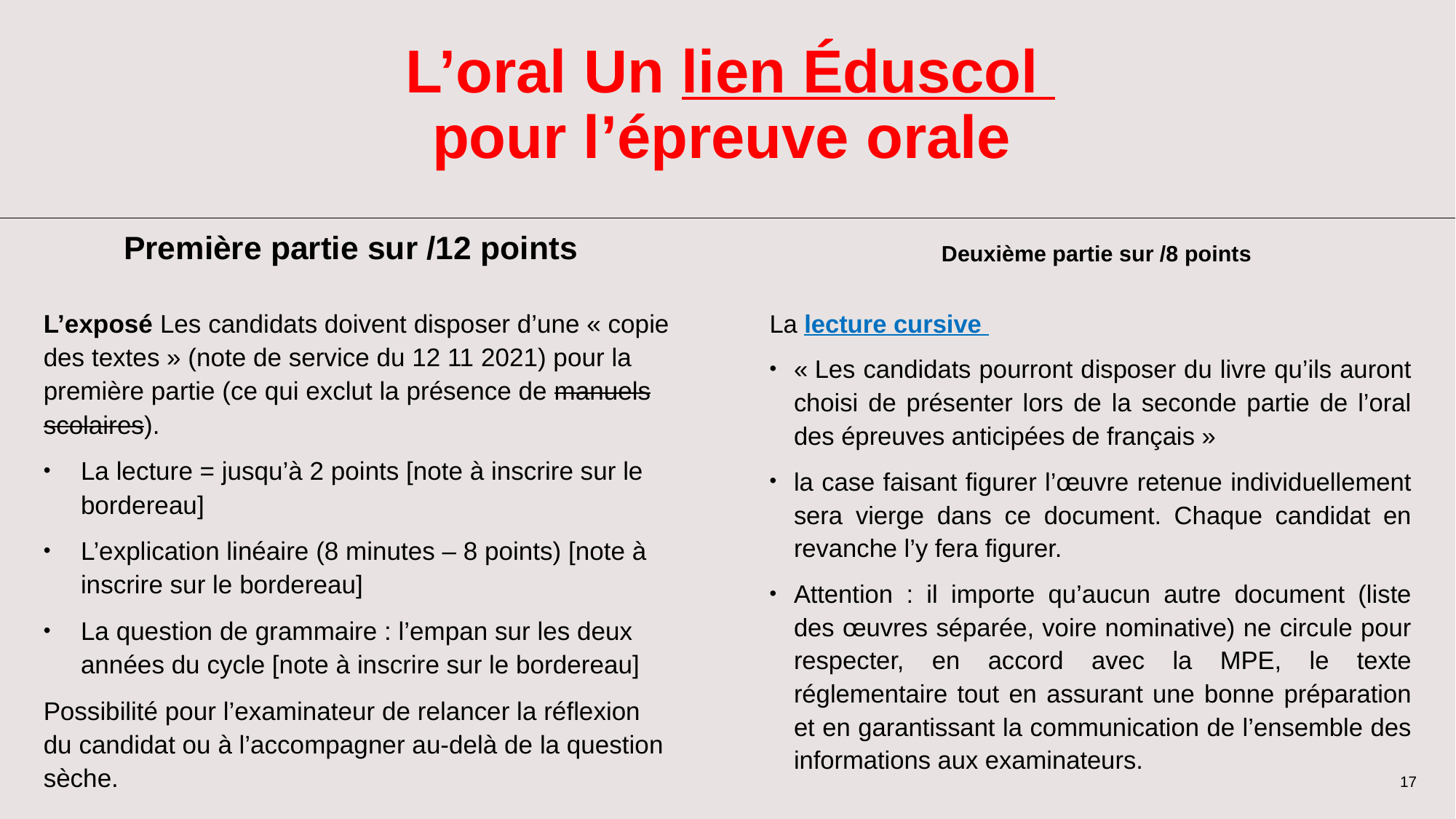

# L’oral Un lien Éduscol pour l’épreuve orale
Première partie sur /12 points
Deuxième partie sur /8 points
L’exposé Les candidats doivent disposer d’une « copie des textes » (note de service du 12 11 2021) pour la première partie (ce qui exclut la présence de manuels scolaires).
La lecture = jusqu’à 2 points [note à inscrire sur le bordereau]
L’explication linéaire (8 minutes – 8 points) [note à inscrire sur le bordereau]
La question de grammaire : l’empan sur les deux années du cycle [note à inscrire sur le bordereau]
Possibilité pour l’examinateur de relancer la réflexion du candidat ou à l’accompagner au-delà de la question sèche.

La lecture cursive
« Les candidats pourront disposer du livre qu’ils auront choisi de présenter lors de la seconde partie de l’oral des épreuves anticipées de français »
la case faisant figurer l’œuvre retenue individuellement sera vierge dans ce document. Chaque candidat en revanche l’y fera figurer.
Attention : il importe qu’aucun autre document (liste des œuvres séparée, voire nominative) ne circule pour respecter, en accord avec la MPE, le texte réglementaire tout en assurant une bonne préparation et en garantissant la communication de l’ensemble des informations aux examinateurs.

17